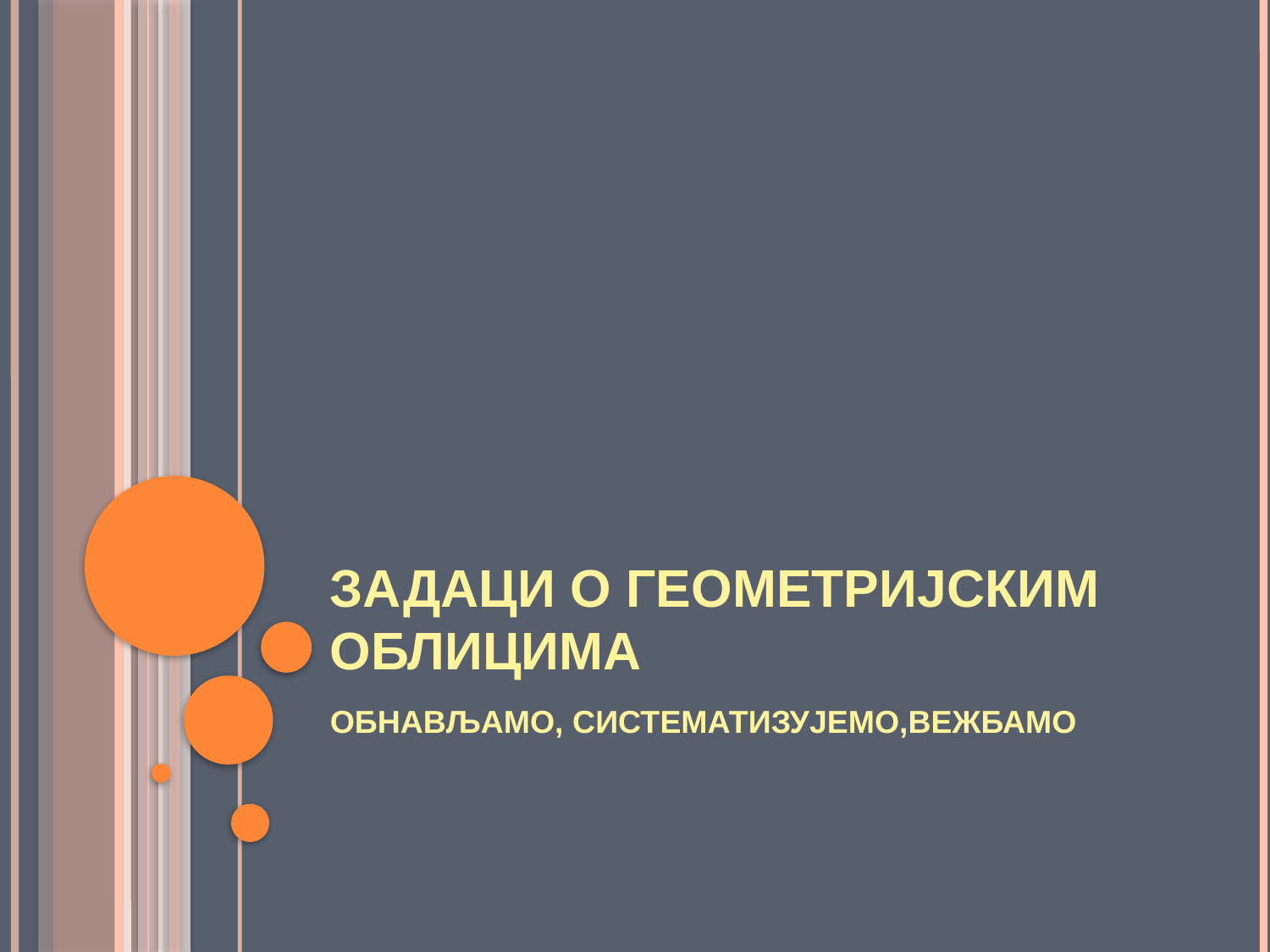

# ЗАДАЦИ О ГЕОМЕТРИЈСКИМ ОБЛИЦИМА
ОБНАВЉАМО, СИСТЕМАТИЗУЈЕМО,ВЕЖБАМО